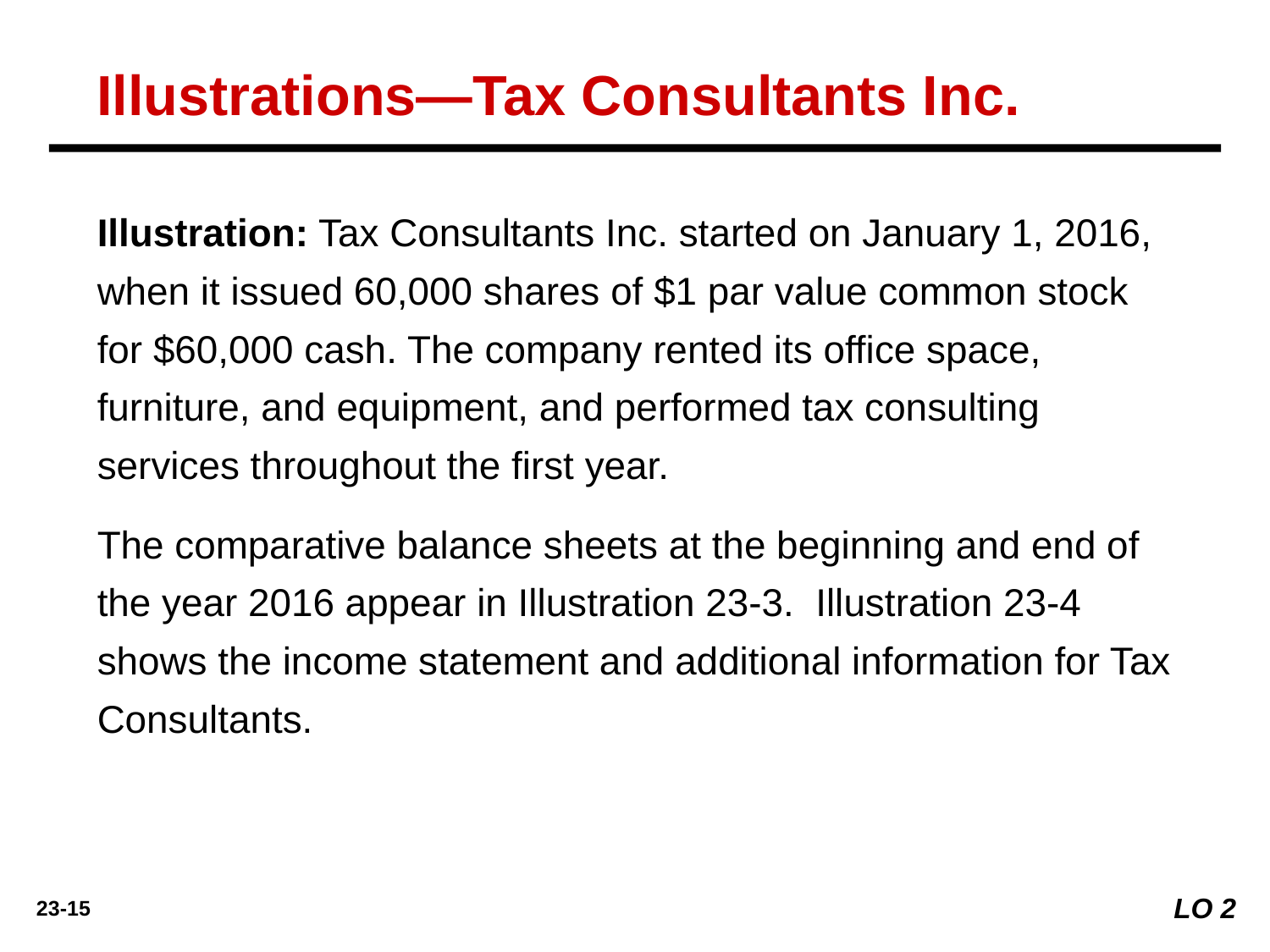

Illustrations—Tax Consultants Inc.

Illustration: Tax Consultants Inc. started on January 1, 2016, when it issued 60,000 shares of $1 par value common stock for $60,000 cash. The company rented its office space, furniture, and equipment, and performed tax consulting services throughout the first year.
The comparative balance sheets at the beginning and end of the year 2016 appear in Illustration 23-3.  Illustration 23-4 shows the income statement and additional information for Tax Consultants.
LO 2